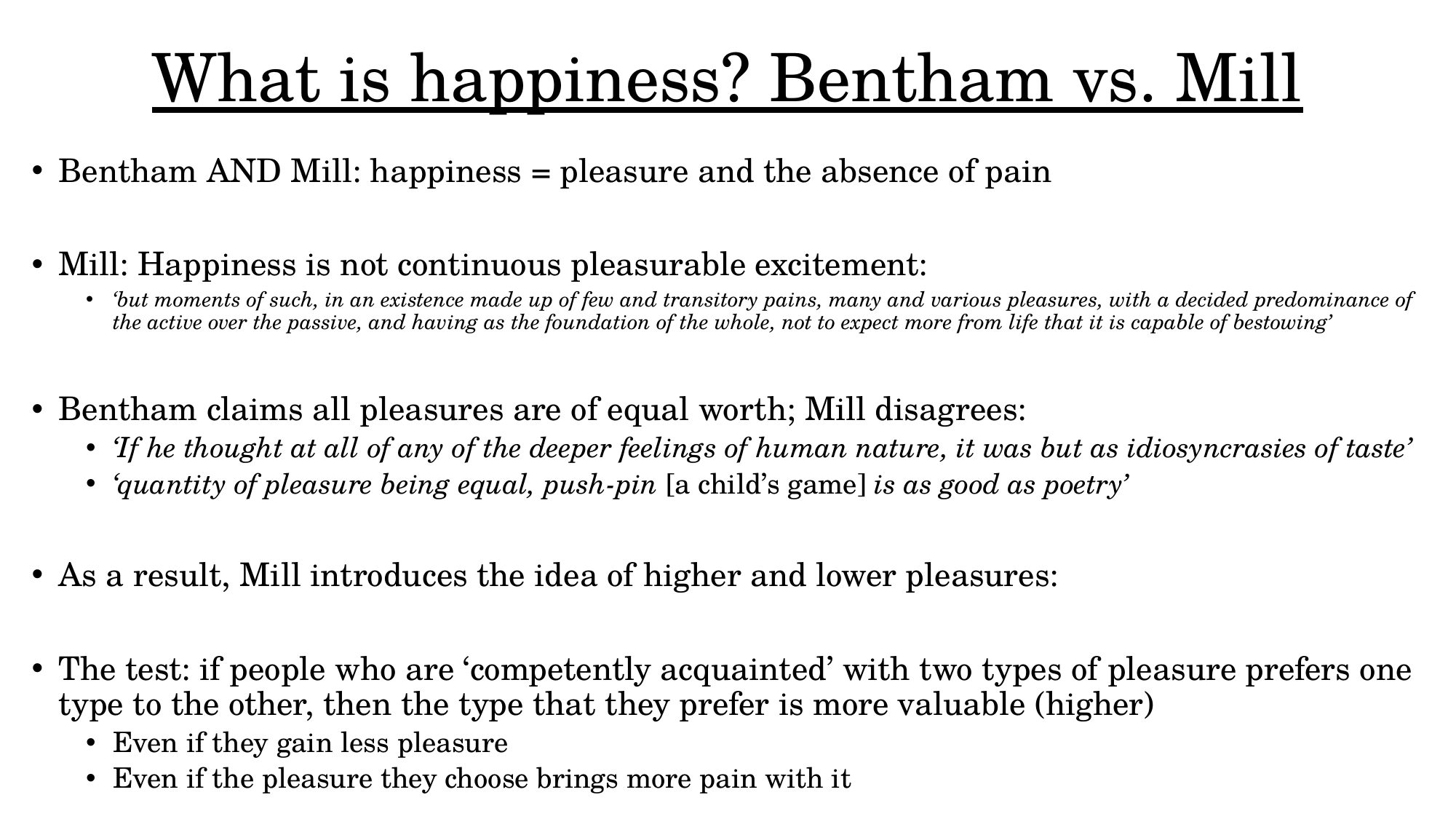

# What is happiness? Bentham vs. Mill
Bentham AND Mill: happiness = pleasure and the absence of pain

Mill: Happiness is not continuous pleasurable excitement:
‘but moments of such, in an existence made up of few and transitory pains, many and various pleasures, with a decided predominance of the active over the passive, and having as the foundation of the whole, not to expect more from life that it is capable of bestowing’

Bentham claims all pleasures are of equal worth; Mill disagrees:
‘If he thought at all of any of the deeper feelings of human nature, it was but as idiosyncrasies of taste’
‘quantity of pleasure being equal, push-pin [a child’s game] is as good as poetry’

As a result, Mill introduces the idea of higher and lower pleasures:

The test: if people who are ‘competently acquainted’ with two types of pleasure prefers one type to the other, then the type that they prefer is more valuable (higher)
Even if they gain less pleasure
Even if the pleasure they choose brings more pain with it